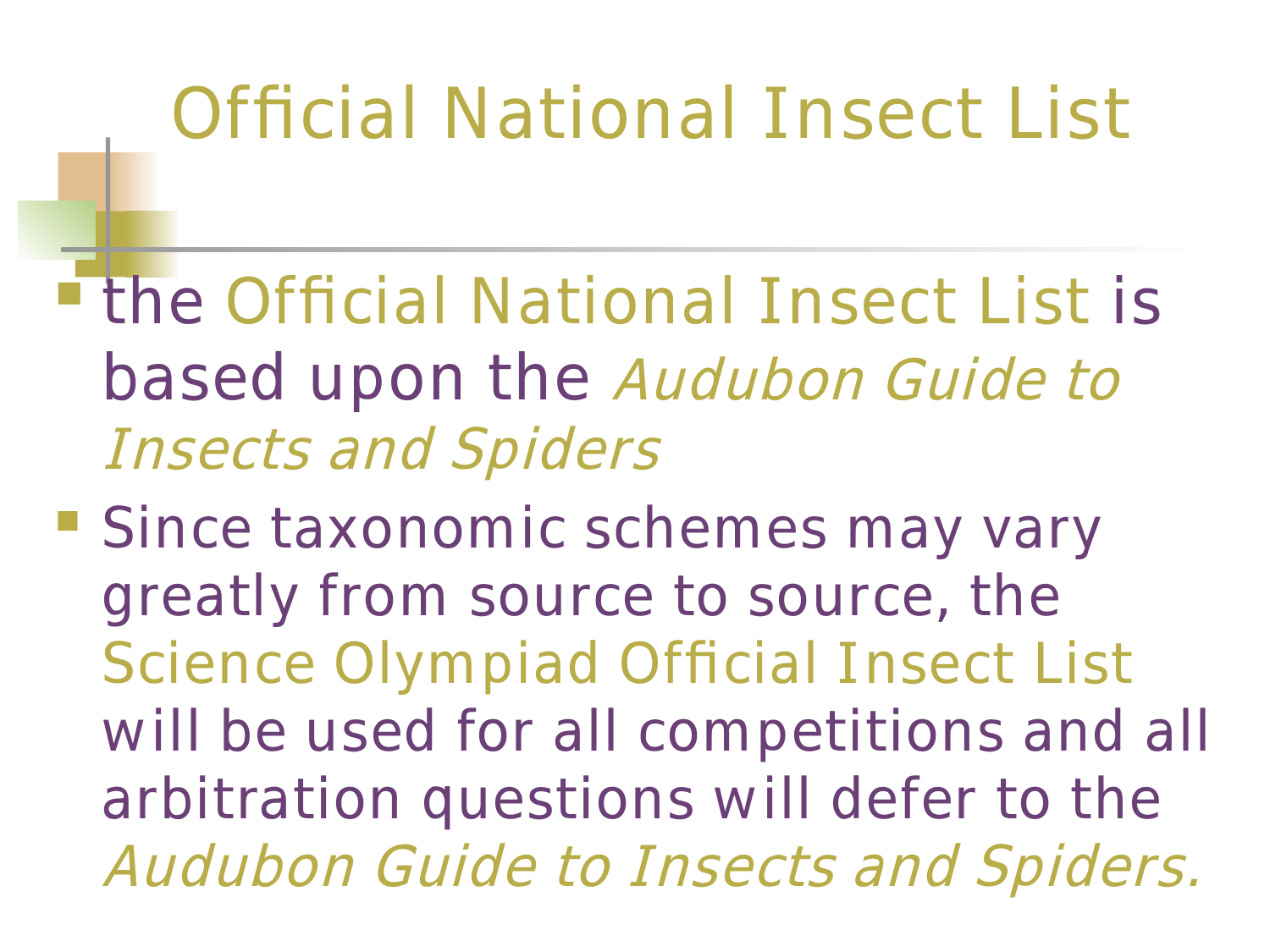

# Official National Insect List
the Official National Insect List is based upon the Audubon Guide to Insects and Spiders
Since taxonomic schemes may vary greatly from source to source, the Science Olympiad Official Insect List will be used for all competitions and all arbitration questions will defer to the Audubon Guide to Insects and Spiders.